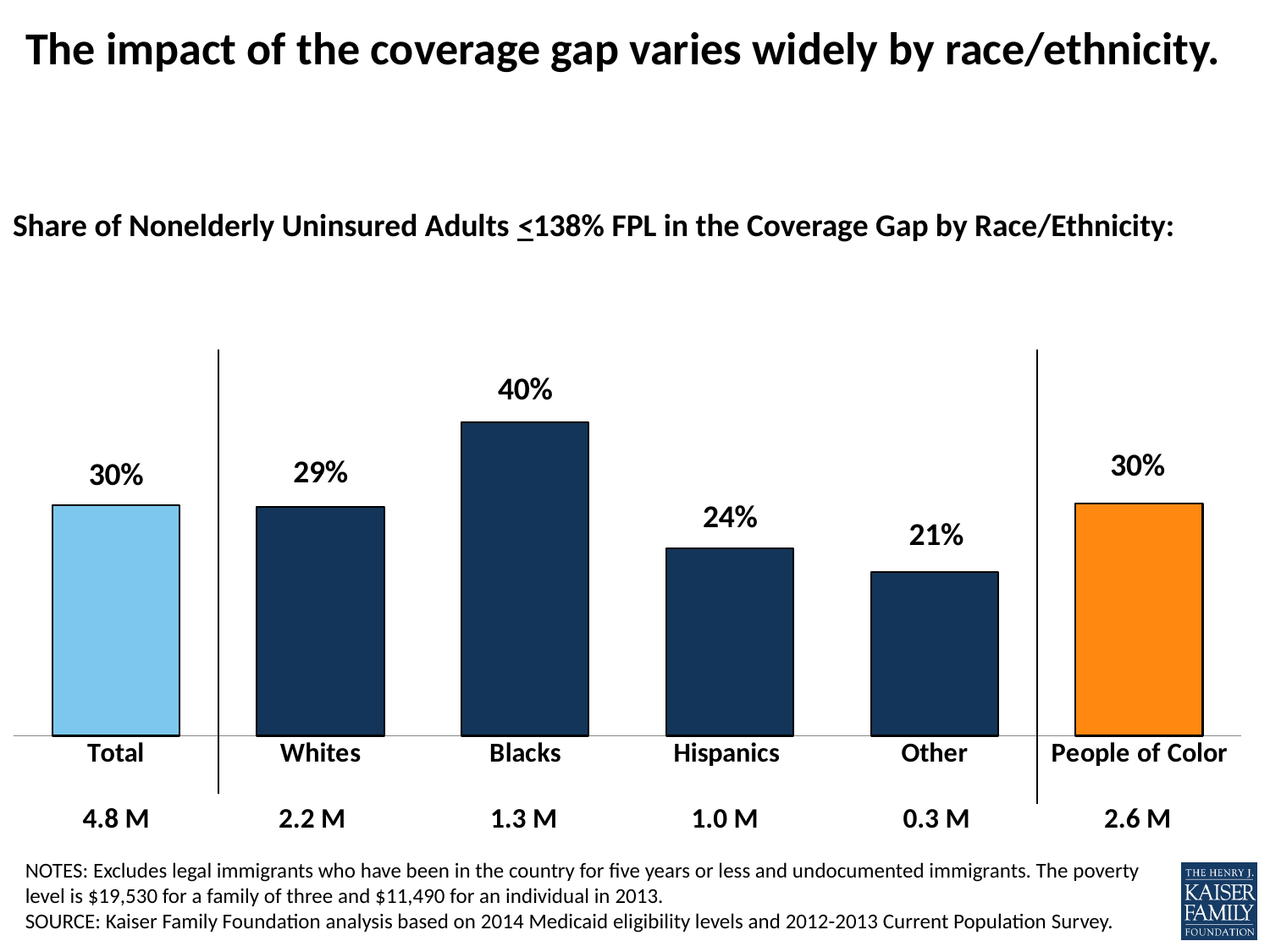

# The impact of the coverage gap varies widely by race/ethnicity.

### Chart

| Category | In the Coverage Gap |
|---|---|
| Total | 0.296063085574343 |
| Whites | 0.29412532943633307 |
| Blacks | 0.4020280407225102 |
| Hispanics  | 0.2403669707059243 |
| Other | 0.21 |
| People of Color | 0.297769805985295 |
Share of Nonelderly Uninsured Adults <138% FPL in the Coverage Gap by Race/Ethnicity:
4.8 M
2.2 M
1.3 M
1.0 M
0.3 M
2.6 M
NOTES: Excludes legal immigrants who have been in the country for five years or less and undocumented immigrants. The poverty level is $19,530 for a family of three and $11,490 for an individual in 2013.
SOURCE: Kaiser Family Foundation analysis based on 2014 Medicaid eligibility levels and 2012-2013 Current Population Survey.